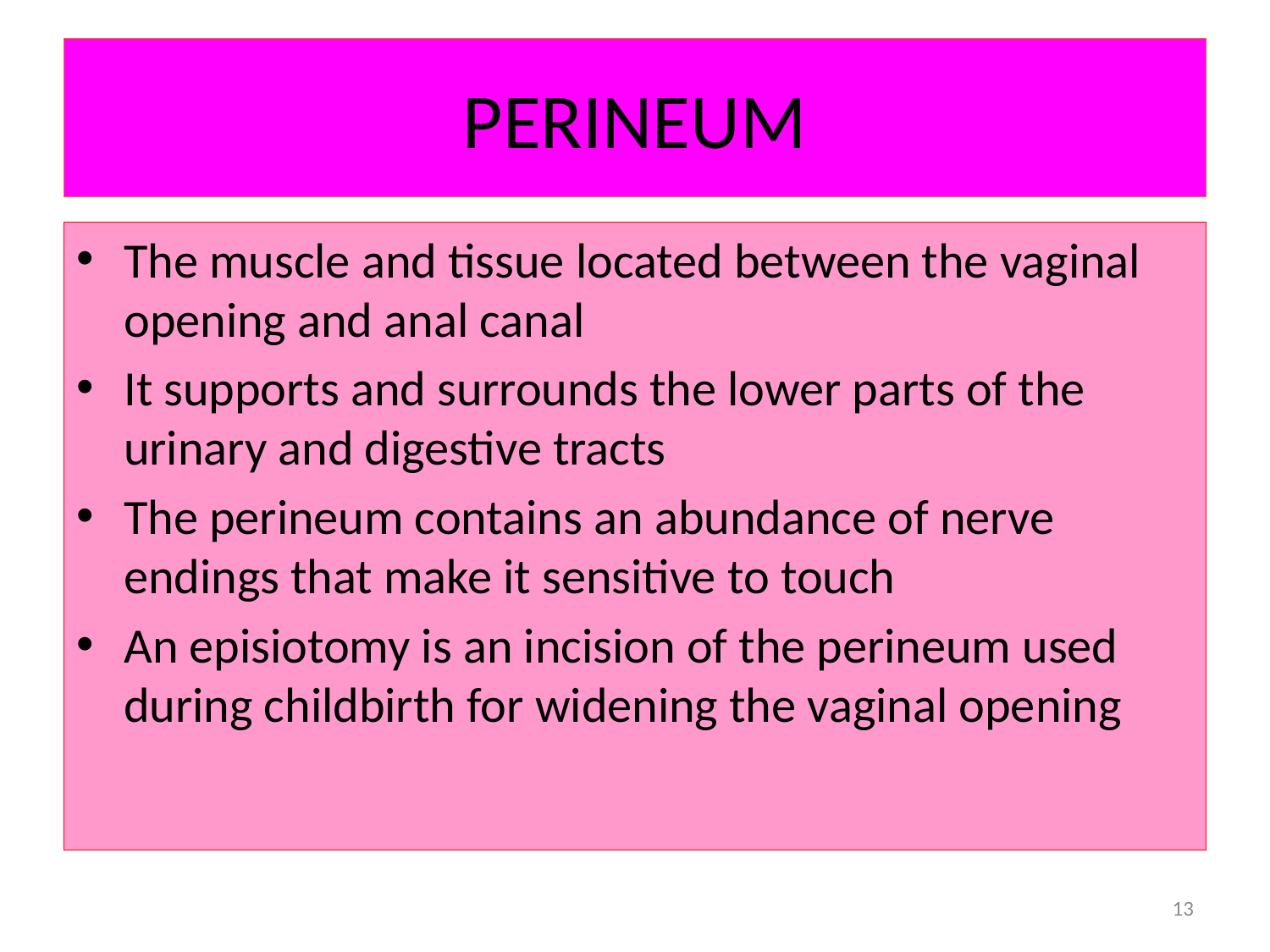

# PERINEUM
The muscle and tissue located between the vaginal opening and anal canal
It supports and surrounds the lower parts of the urinary and digestive tracts
The perineum contains an abundance of nerve endings that make it sensitive to touch
An episiotomy is an incision of the perineum used during childbirth for widening the vaginal opening
13